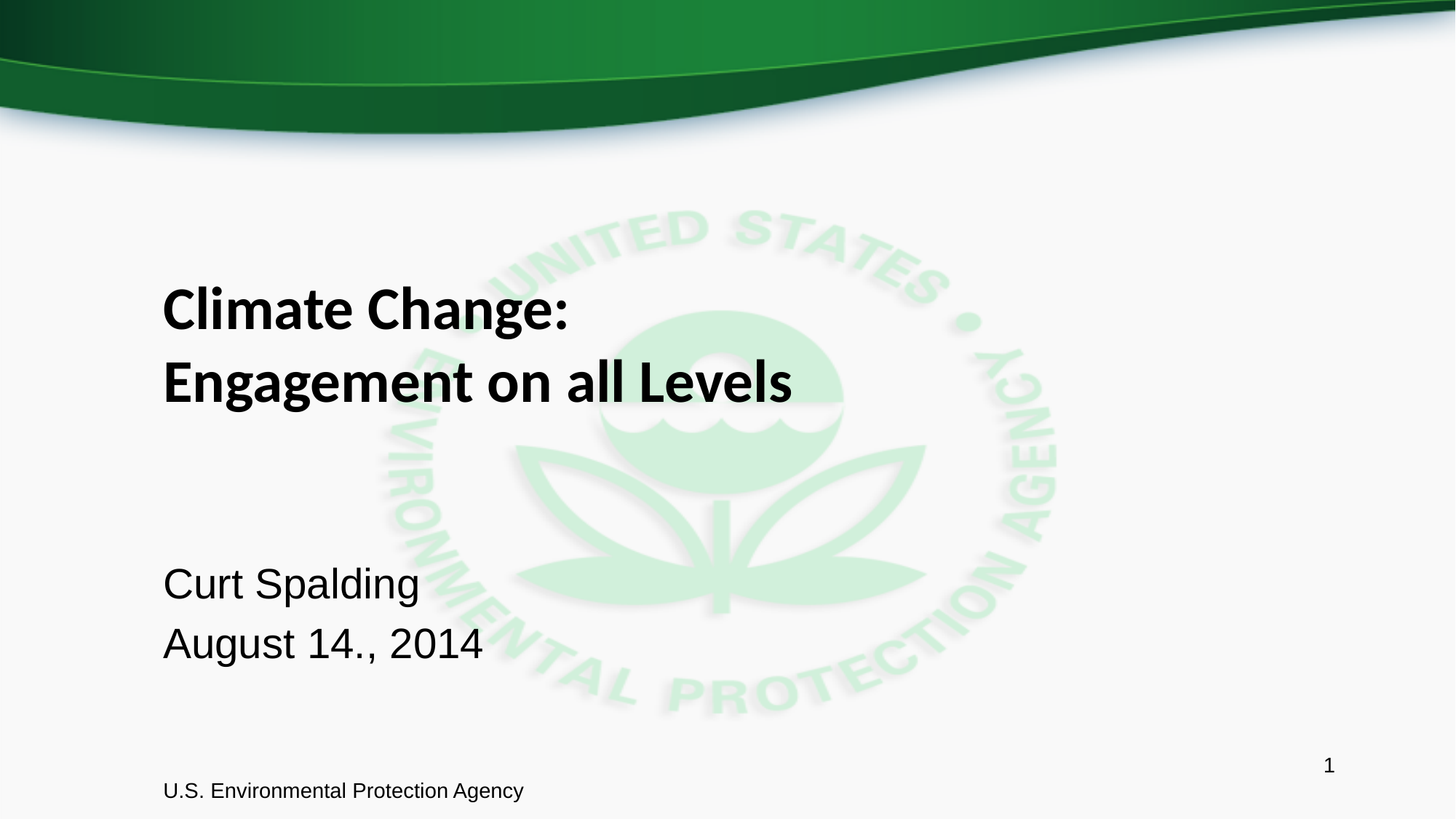

# Climate Change: Engagement on all Levels

Curt Spalding
August 14., 2014

U.S. Environmental Protection Agency
1